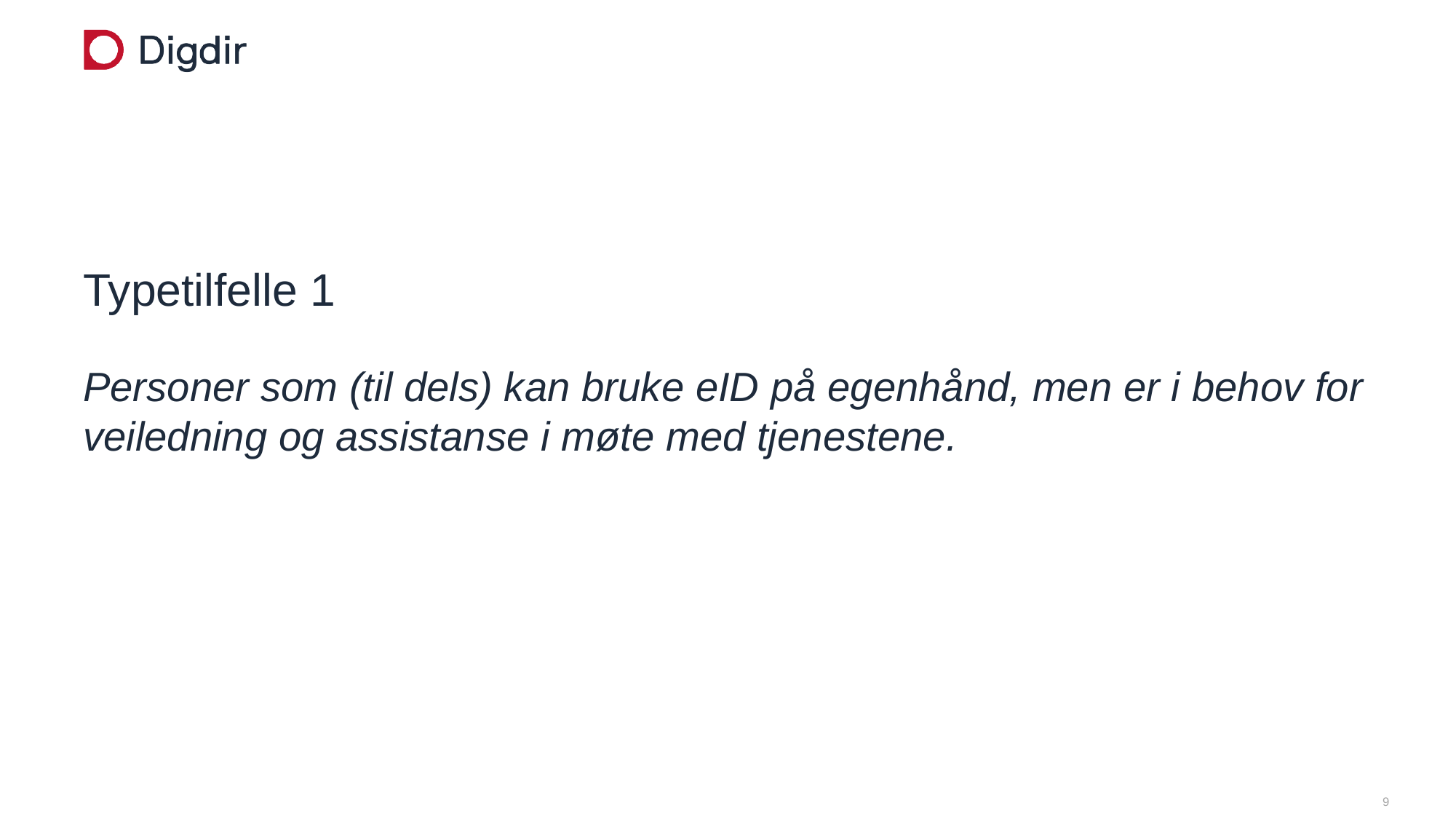

# Typetilfelle 1
Personer som (til dels) kan bruke eID på egenhånd, men er i behov for veiledning og assistanse i møte med tjenestene.